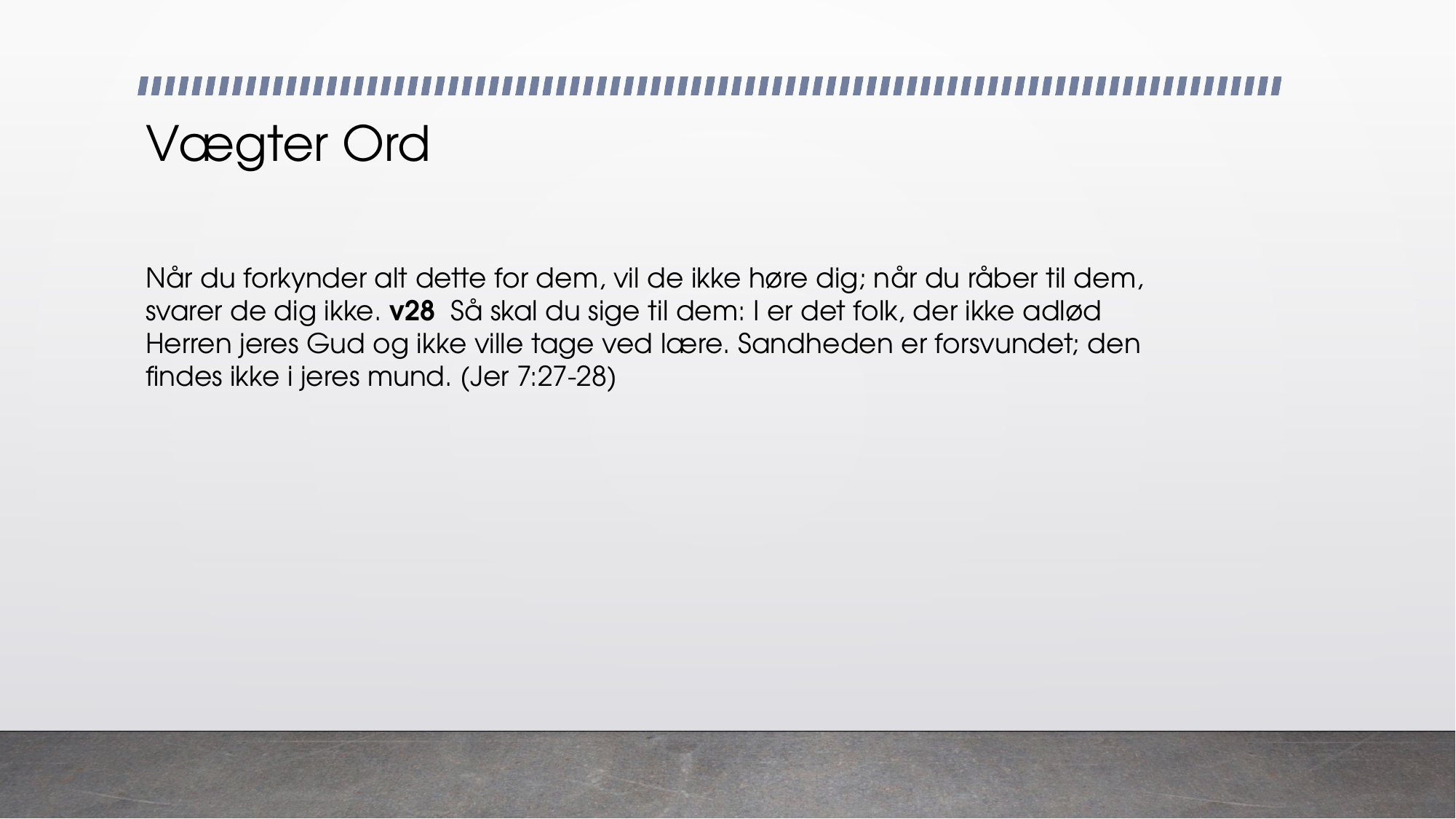

# Vægter Ord

Når du forkynder alt dette for dem, vil de ikke høre dig; når du råber til dem, svarer de dig ikke. v28  Så skal du sige til dem: I er det folk, der ikke adlød Herren jeres Gud og ikke ville tage ved lære. Sandheden er forsvundet; den findes ikke i jeres mund. (Jer 7:27-28)